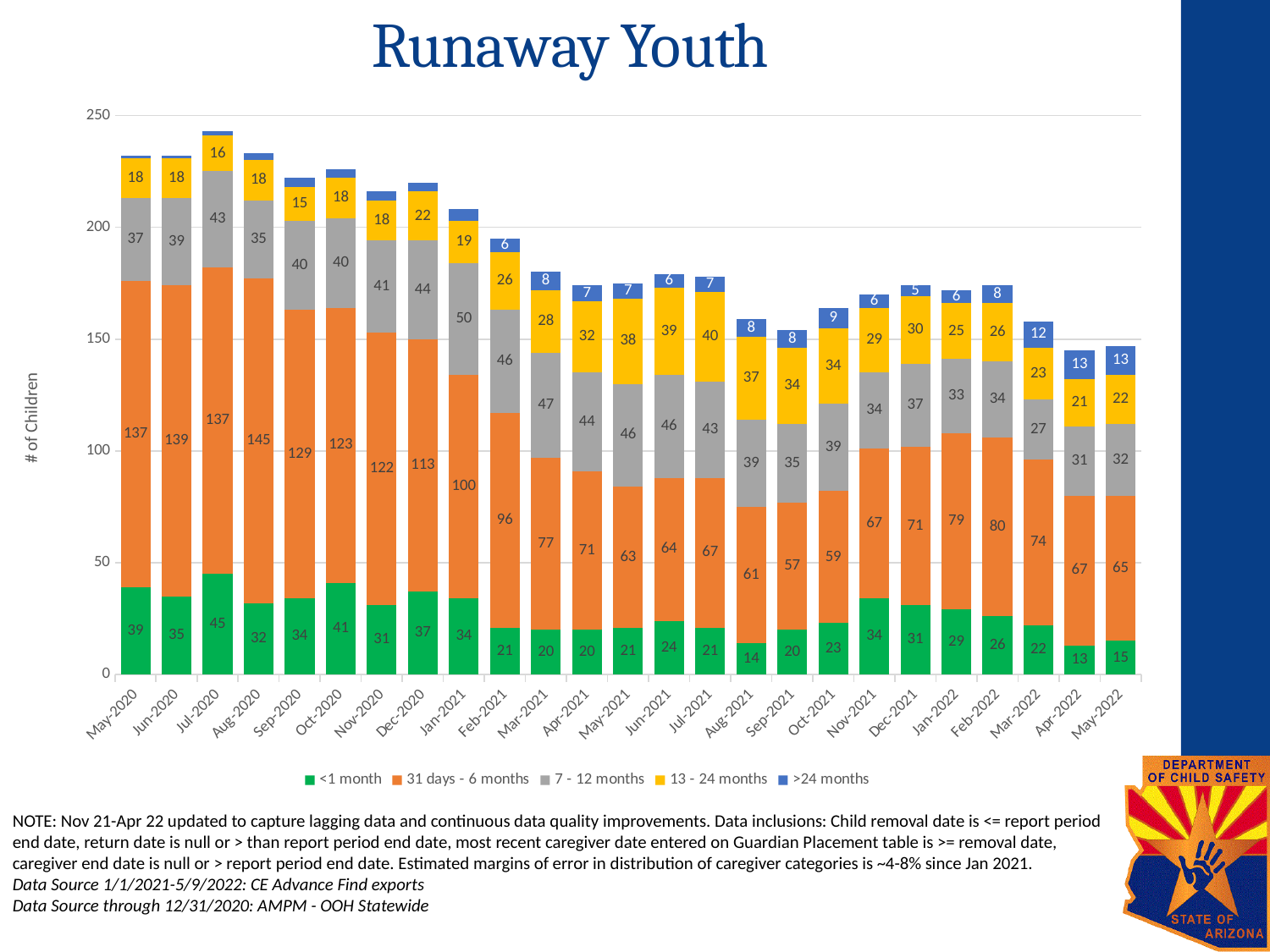

# Runaway Youth

### Chart

| Category | <1 month | 31 days - 6 months | 7 - 12 months | 13 - 24 months | >24 months |
|---|---|---|---|---|---|
| 43952 | 39.0 | 137.0 | 37.0 | 18.0 | 1.0 |
| 43983 | 35.0 | 139.0 | 39.0 | 18.0 | 1.0 |
| 44013 | 45.0 | 137.0 | 43.0 | 16.0 | 2.0 |
| 44044 | 32.0 | 145.0 | 35.0 | 18.0 | 3.0 |
| 44075 | 34.0 | 129.0 | 40.0 | 15.0 | 4.0 |
| 44105 | 41.0 | 123.0 | 40.0 | 18.0 | 4.0 |
| 44136 | 31.0 | 122.0 | 41.0 | 18.0 | 4.0 |
| 44166 | 37.0 | 113.0 | 44.0 | 22.0 | 4.0 |
| 44197 | 34.0 | 100.0 | 50.0 | 19.0 | 5.0 |
| 44228 | 21.0 | 96.0 | 46.0 | 26.0 | 6.0 |
| 44256 | 20.0 | 77.0 | 47.0 | 28.0 | 8.0 |
| 44287 | 20.0 | 71.0 | 44.0 | 32.0 | 7.0 |
| 44317 | 21.0 | 63.0 | 46.0 | 38.0 | 7.0 |
| 44348 | 24.0 | 64.0 | 46.0 | 39.0 | 6.0 |
| 44378 | 21.0 | 67.0 | 43.0 | 40.0 | 7.0 |
| 44409 | 14.0 | 61.0 | 39.0 | 37.0 | 8.0 |
| 44440 | 20.0 | 57.0 | 35.0 | 34.0 | 8.0 |
| 44470 | 23.0 | 59.0 | 39.0 | 34.0 | 9.0 |
| 44501 | 34.0 | 67.0 | 34.0 | 29.0 | 6.0 |
| 44531 | 31.0 | 71.0 | 37.0 | 30.0 | 5.0 |
| 44562 | 29.0 | 79.0 | 33.0 | 25.0 | 6.0 |
| 44593 | 26.0 | 80.0 | 34.0 | 26.0 | 8.0 |
| 44621 | 22.0 | 74.0 | 27.0 | 23.0 | 12.0 |
| 44652 | 13.0 | 67.0 | 31.0 | 21.0 | 13.0 |
| 44682 | 15.0 | 65.0 | 32.0 | 22.0 | 13.0 |
NOTE: Nov 21-Apr 22 updated to capture lagging data and continuous data quality improvements. Data inclusions: Child removal date is <= report period end date, return date is null or > than report period end date, most recent caregiver date entered on Guardian Placement table is >= removal date, caregiver end date is null or > report period end date. Estimated margins of error in distribution of caregiver categories is ~4-8% since Jan 2021.
Data Source 1/1/2021-5/9/2022: CE Advance Find exports
Data Source through 12/31/2020: AMPM - OOH Statewide